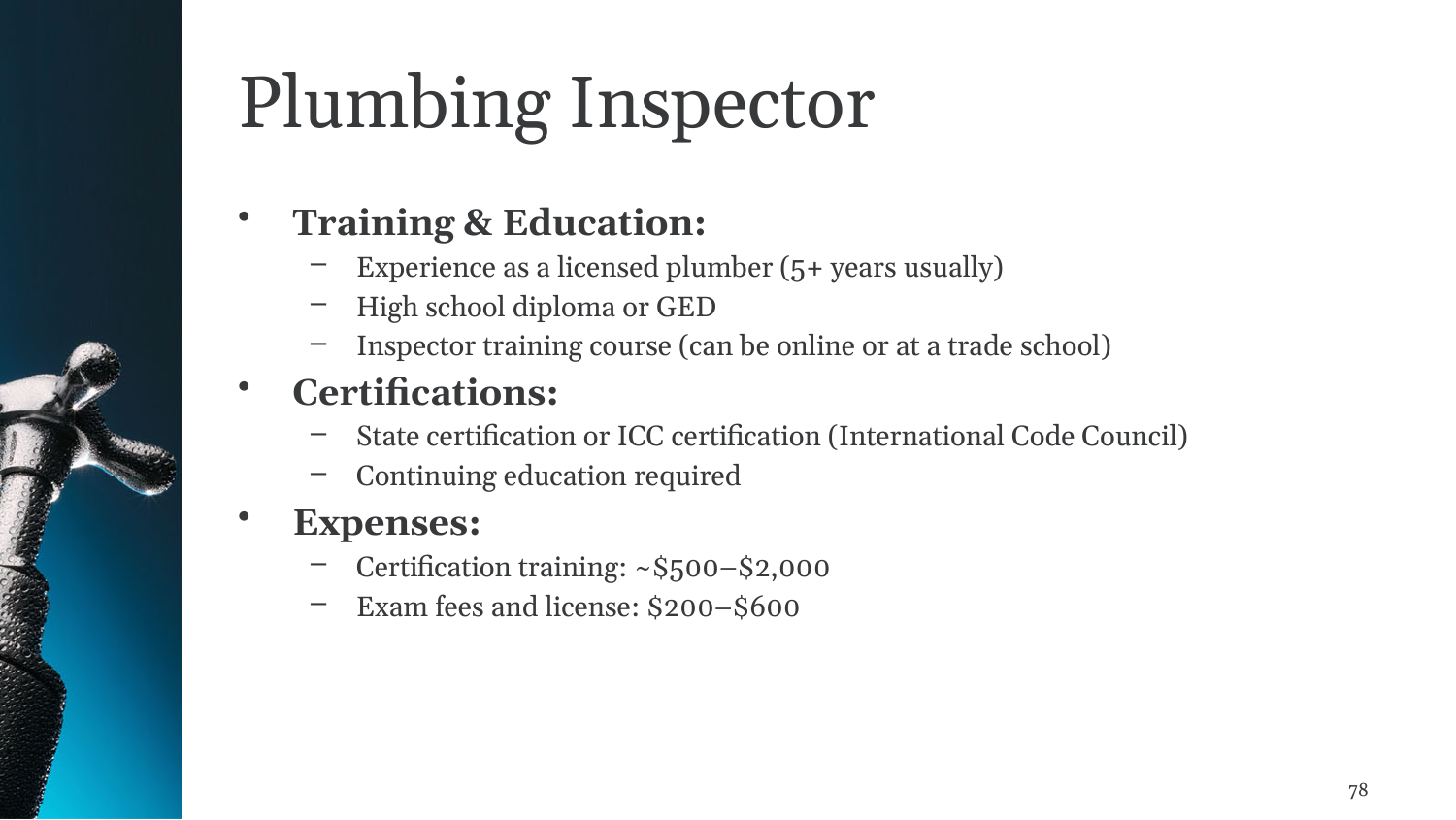

# Plumbing Inspector
Training & Education:
Experience as a licensed plumber (5+ years usually)
High school diploma or GED
Inspector training course (can be online or at a trade school)
Certifications:
State certification or ICC certification (International Code Council)
Continuing education required
Expenses:
Certification training: ~$500–$2,000
Exam fees and license: $200–$600
78